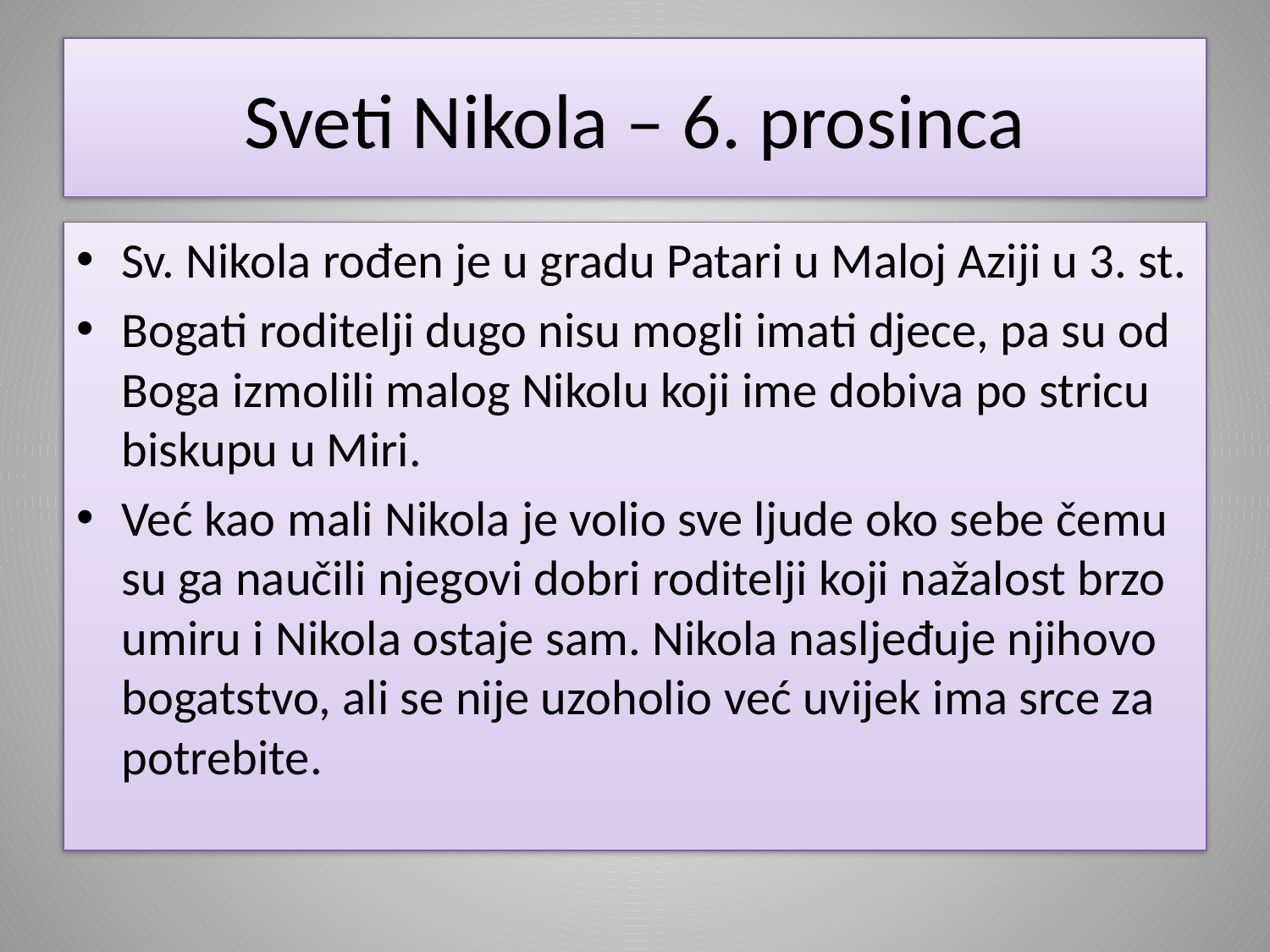

# Sveti Nikola – 6. prosinca
Sv. Nikola rođen je u gradu Patari u Maloj Aziji u 3. st.
Bogati roditelji dugo nisu mogli imati djece, pa su od Boga izmolili malog Nikolu koji ime dobiva po stricu biskupu u Miri.
Već kao mali Nikola je volio sve ljude oko sebe čemu su ga naučili njegovi dobri roditelji koji nažalost brzo umiru i Nikola ostaje sam. Nikola nasljeđuje njihovo bogatstvo, ali se nije uzoholio već uvijek ima srce za potrebite.